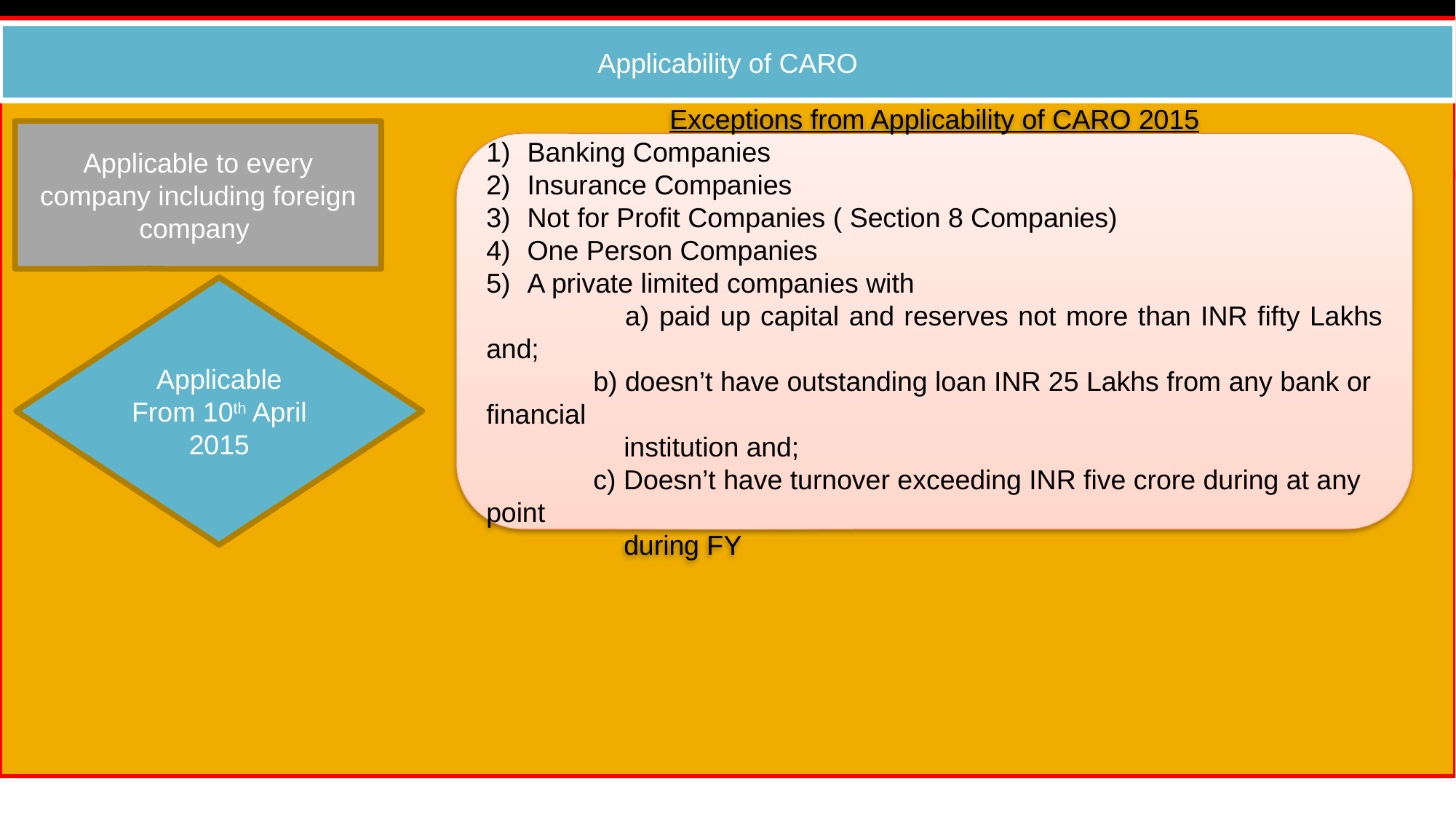

Applicability of CARO
Applicable to every company including foreign company
Exceptions from Applicability of CARO 2015
Banking Companies
Insurance Companies
Not for Profit Companies ( Section 8 Companies)
One Person Companies
A private limited companies with
              a) paid up capital and reserves not more than INR fifty Lakhs and;
              b) doesn’t have outstanding loan INR 25 Lakhs from any bank or financial
                  institution and;
              c) Doesn’t have turnover exceeding INR five crore during at any point
                  during FY
Applicable From 10th April 2015